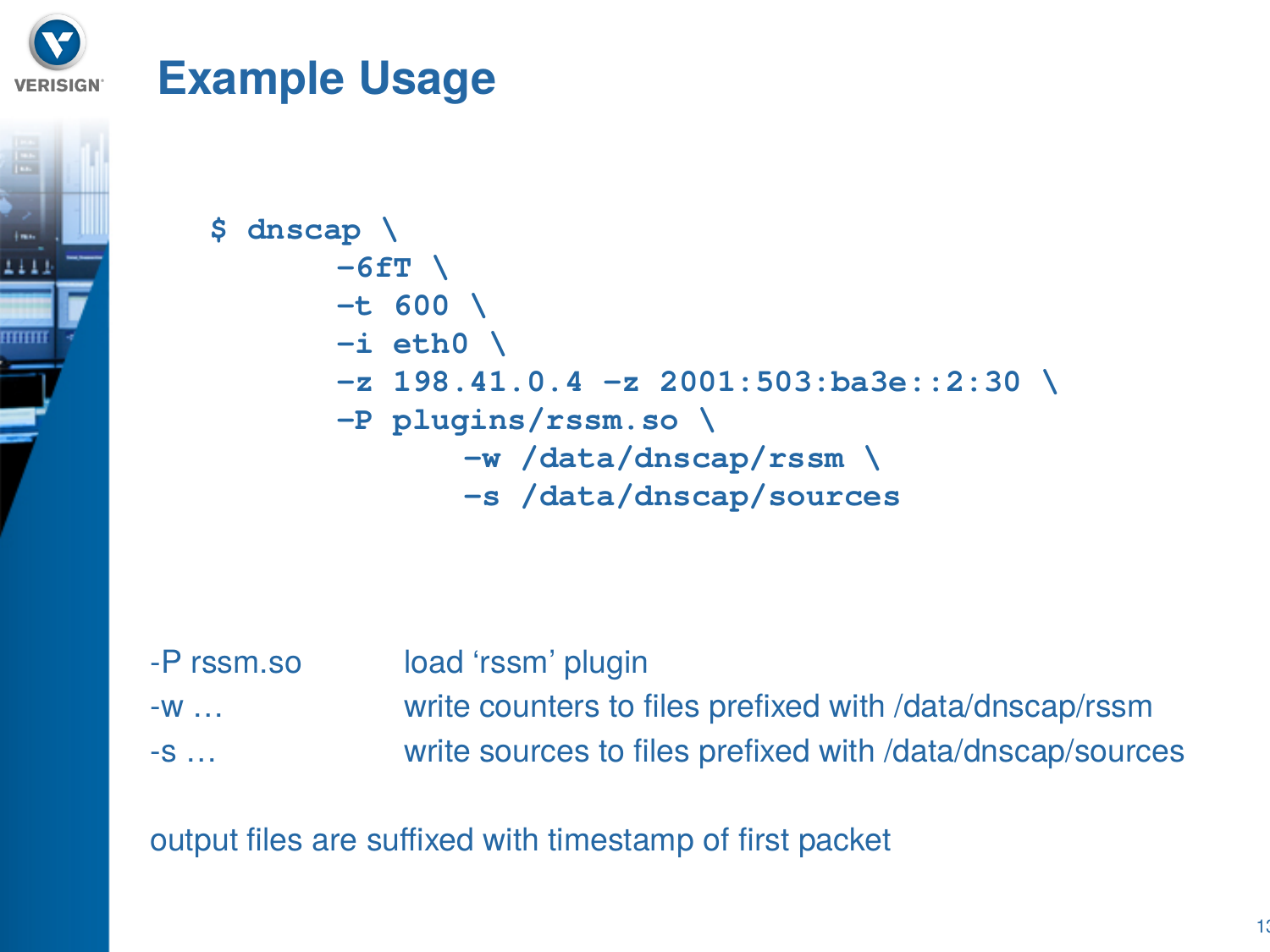

# Example Usage
$ dnscap \
	-6fT \
	-t 600 \
	-i eth0 \
	-z 198.41.0.4 –z 2001:503:ba3e::2:30 \
	-P plugins/rssm.so \
		-w /data/dnscap/rssm \
		-s /data/dnscap/sources
-P rssm.so	load ‘rssm’ plugin
-w …		write counters to files prefixed with /data/dnscap/rssm
-s …		write sources to files prefixed with /data/dnscap/sources

output files are suffixed with timestamp of first packet